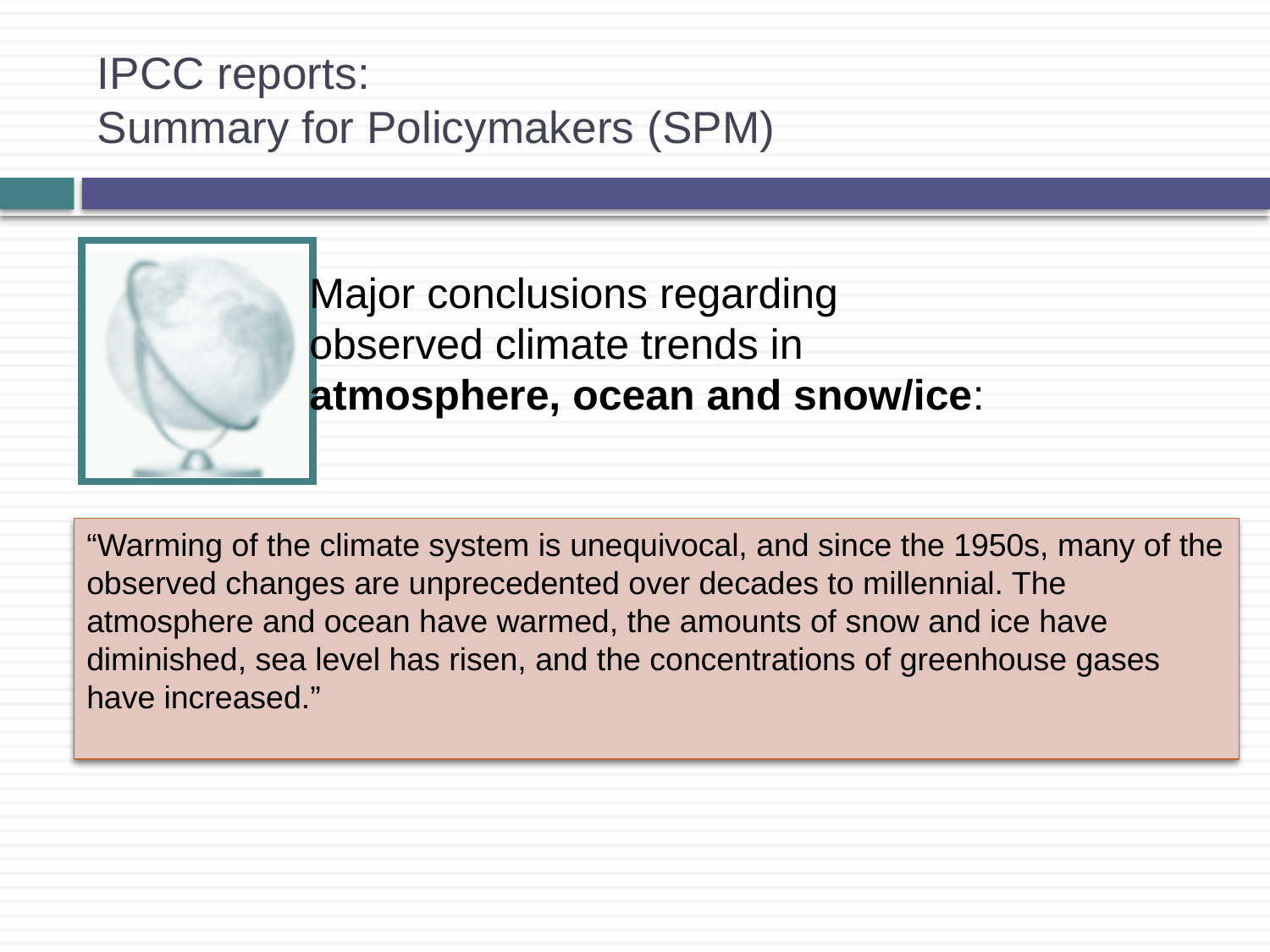

# IPCC reports: Summary for Policymakers (SPM)
Major conclusions regarding
observed climate trends in
atmosphere, ocean and snow/ice:

“Warming of the climate system is unequivocal, and since the 1950s, many of the observed changes are unprecedented over decades to millennial. The atmosphere and ocean have warmed, the amounts of snow and ice have diminished, sea level has risen, and the concentrations of greenhouse gases have increased.”